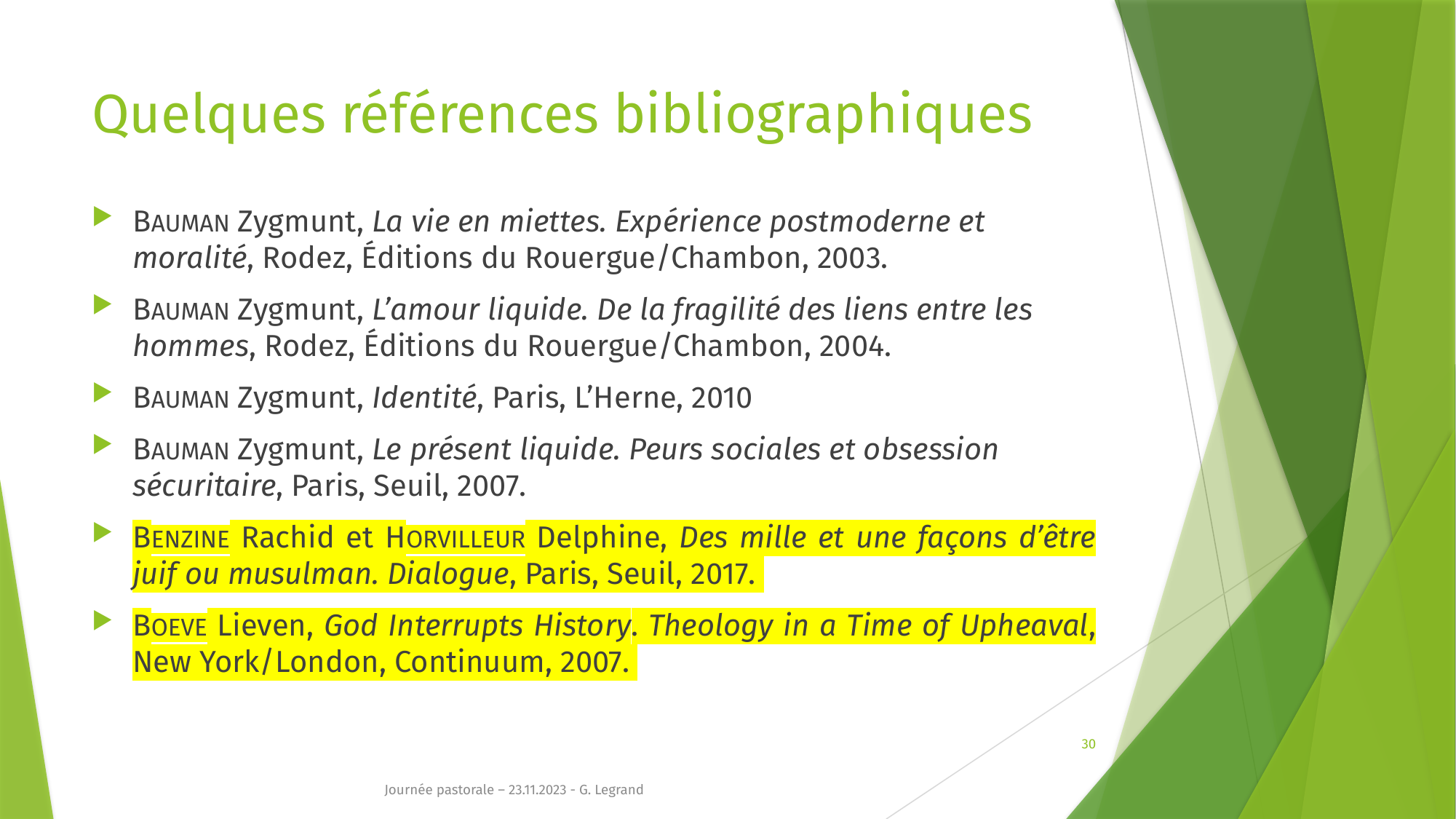

# Quelques références bibliographiques
BAUMAN Zygmunt, La vie en miettes. Expérience postmoderne et moralité, Rodez, Éditions du Rouergue/Chambon, 2003.
BAUMAN Zygmunt, L’amour liquide. De la fragilité des liens entre les hommes, Rodez, Éditions du Rouergue/Chambon, 2004.
BAUMAN Zygmunt, Identité, Paris, L’Herne, 2010
BAUMAN Zygmunt, Le présent liquide. Peurs sociales et obsession sécuritaire, Paris, Seuil, 2007.
BENZINE Rachid et HORVILLEUR Delphine, Des mille et une façons d’être juif ou musulman. Dialogue, Paris, Seuil, 2017.
BOEVE Lieven, God Interrupts History. Theology in a Time of Upheaval, New York/London, Continuum, 2007.
30
Journée pastorale – 23.11.2023 - G. Legrand